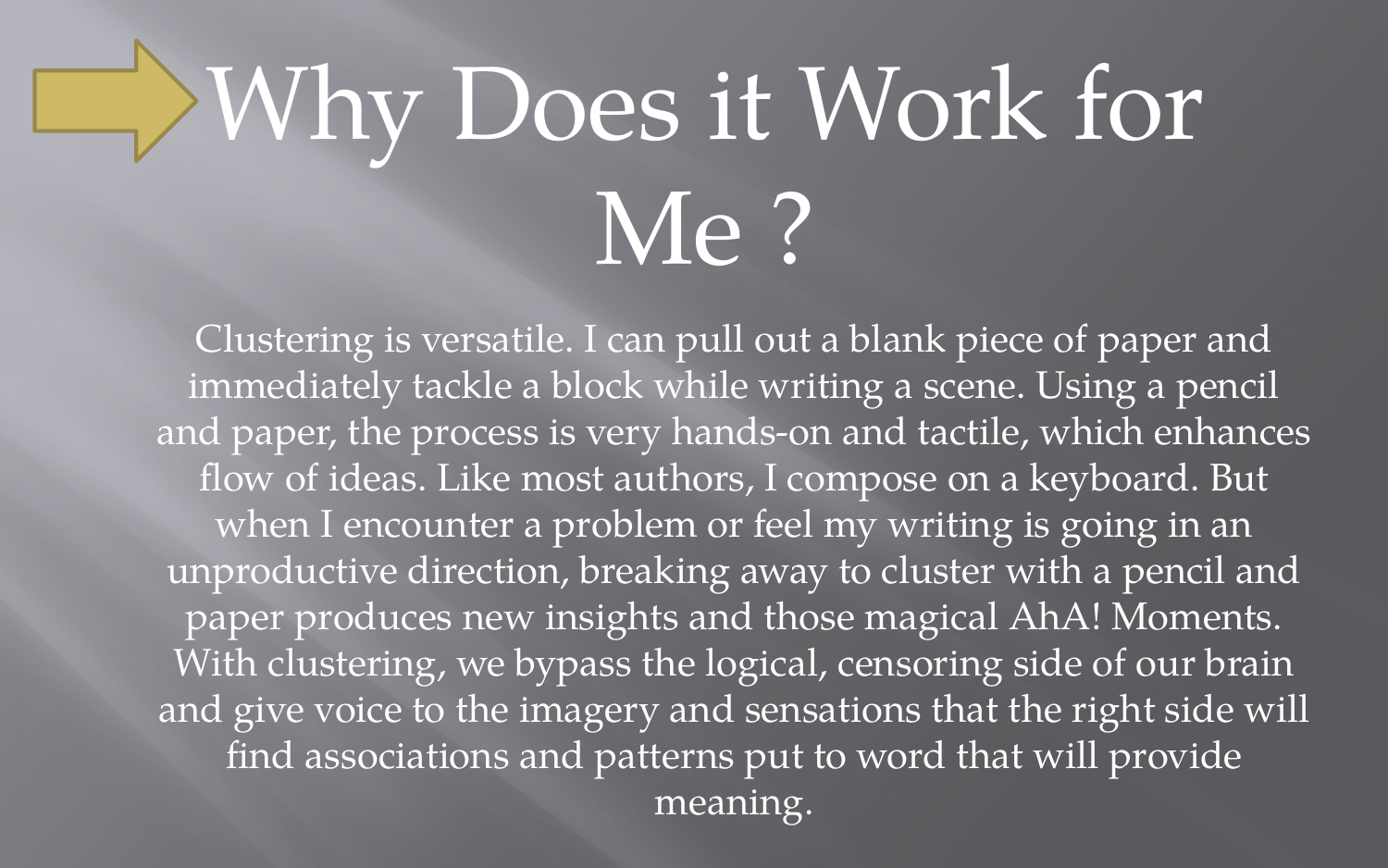

Why Does it Work for Me ?

Clustering is versatile. I can pull out a blank piece of paper and immediately tackle a block while writing a scene. Using a pencil and paper, the process is very hands-on and tactile, which enhances flow of ideas. Like most authors, I compose on a keyboard. But when I encounter a problem or feel my writing is going in an unproductive direction, breaking away to cluster with a pencil and paper produces new insights and those magical AhA! Moments. With clustering, we bypass the logical, censoring side of our brain and give voice to the imagery and sensations that the right side will find associations and patterns put to word that will provide meaning.